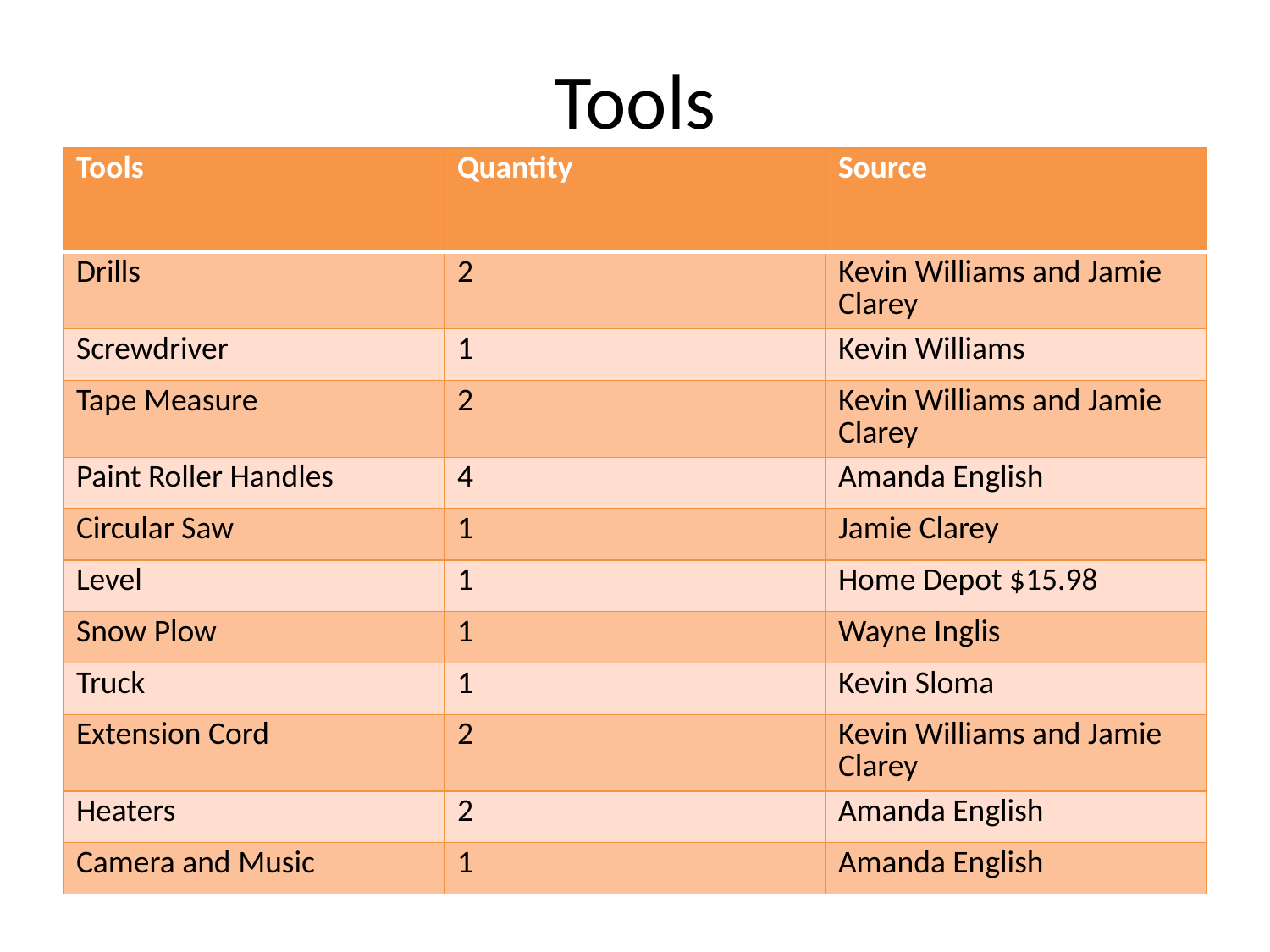

# Tools
| Tools | Quantity | Source |
| --- | --- | --- |
| Drills | 2 | Kevin Williams and Jamie Clarey |
| Screwdriver | 1 | Kevin Williams |
| Tape Measure | 2 | Kevin Williams and Jamie Clarey |
| Paint Roller Handles | 4 | Amanda English |
| Circular Saw | 1 | Jamie Clarey |
| Level | 1 | Home Depot $15.98 |
| Snow Plow | 1 | Wayne Inglis |
| Truck | 1 | Kevin Sloma |
| Extension Cord | 2 | Kevin Williams and Jamie Clarey |
| Heaters | 2 | Amanda English |
| Camera and Music | 1 | Amanda English |